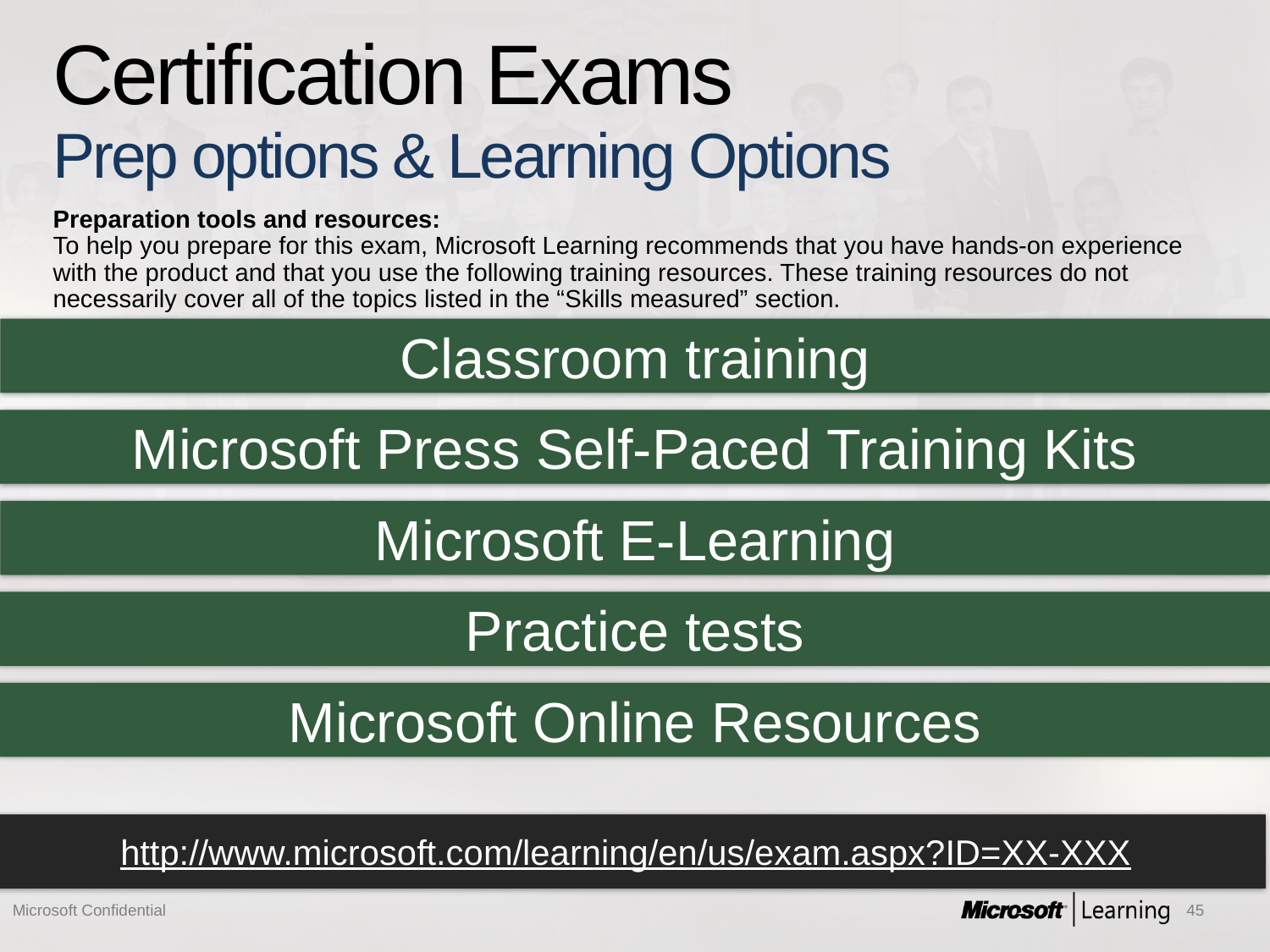

# Certification Exams Prep options & Learning Options
Preparation tools and resources:
To help you prepare for this exam, Microsoft Learning recommends that you have hands-on experience with the product and that you use the following training resources. These training resources do not necessarily cover all of the topics listed in the “Skills measured” section.
Classroom training
Microsoft Press Self-Paced Training Kits
Microsoft E-Learning
Practice tests
Microsoft Online Resources
http://www.microsoft.com/learning/en/us/exam.aspx?ID=XX-XXX
Microsoft Confidential
45